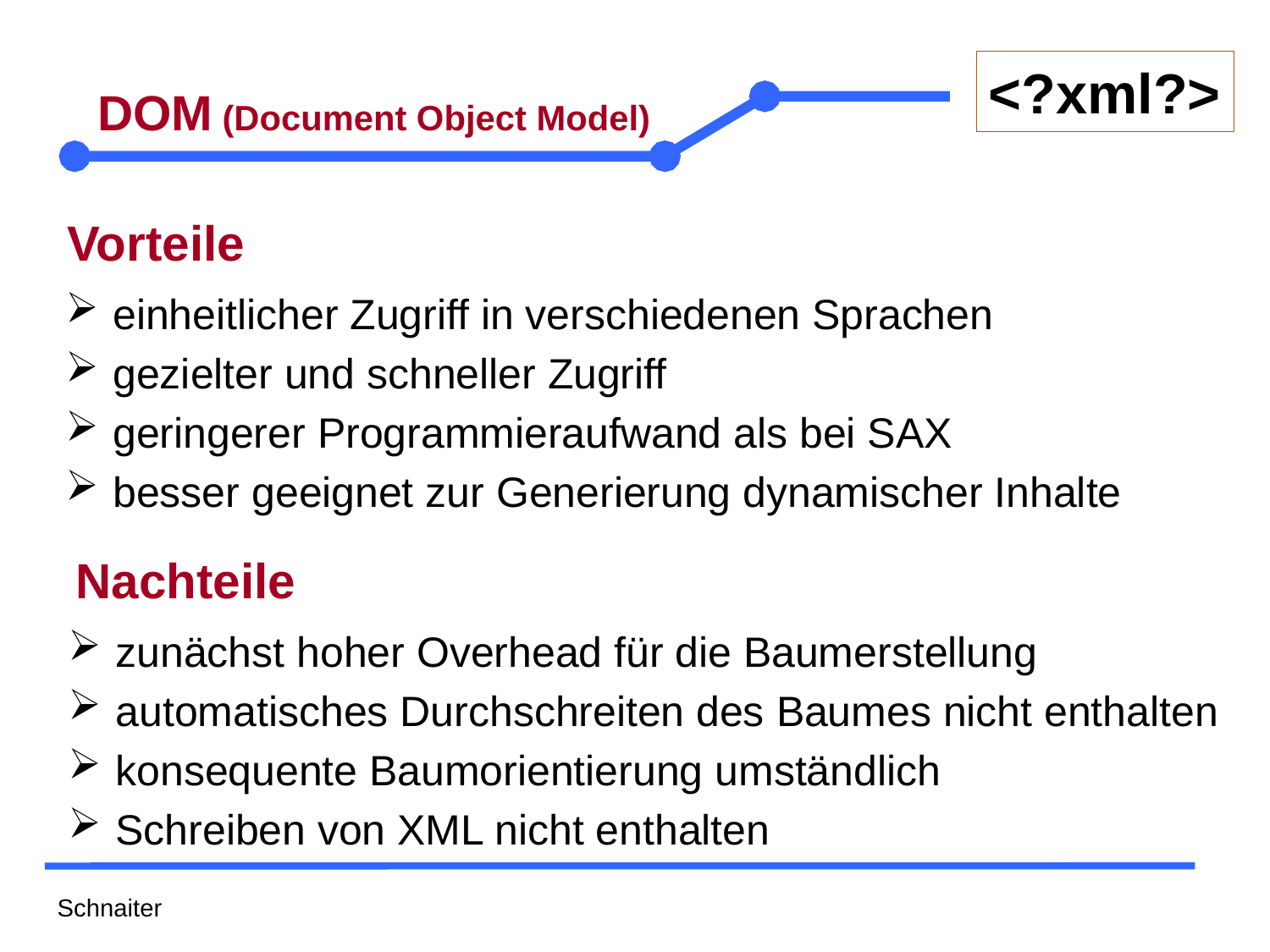

# DOM (Document Object Model)
Vorteile
einheitlicher Zugriff in verschiedenen Sprachen
gezielter und schneller Zugriff
geringerer Programmieraufwand als bei SAX
besser geeignet zur Generierung dynamischer Inhalte

Nachteile
zunächst hoher Overhead für die Baumerstellung
automatisches Durchschreiten des Baumes nicht enthalten
konsequente Baumorientierung umständlich
Schreiben von XML nicht enthalten